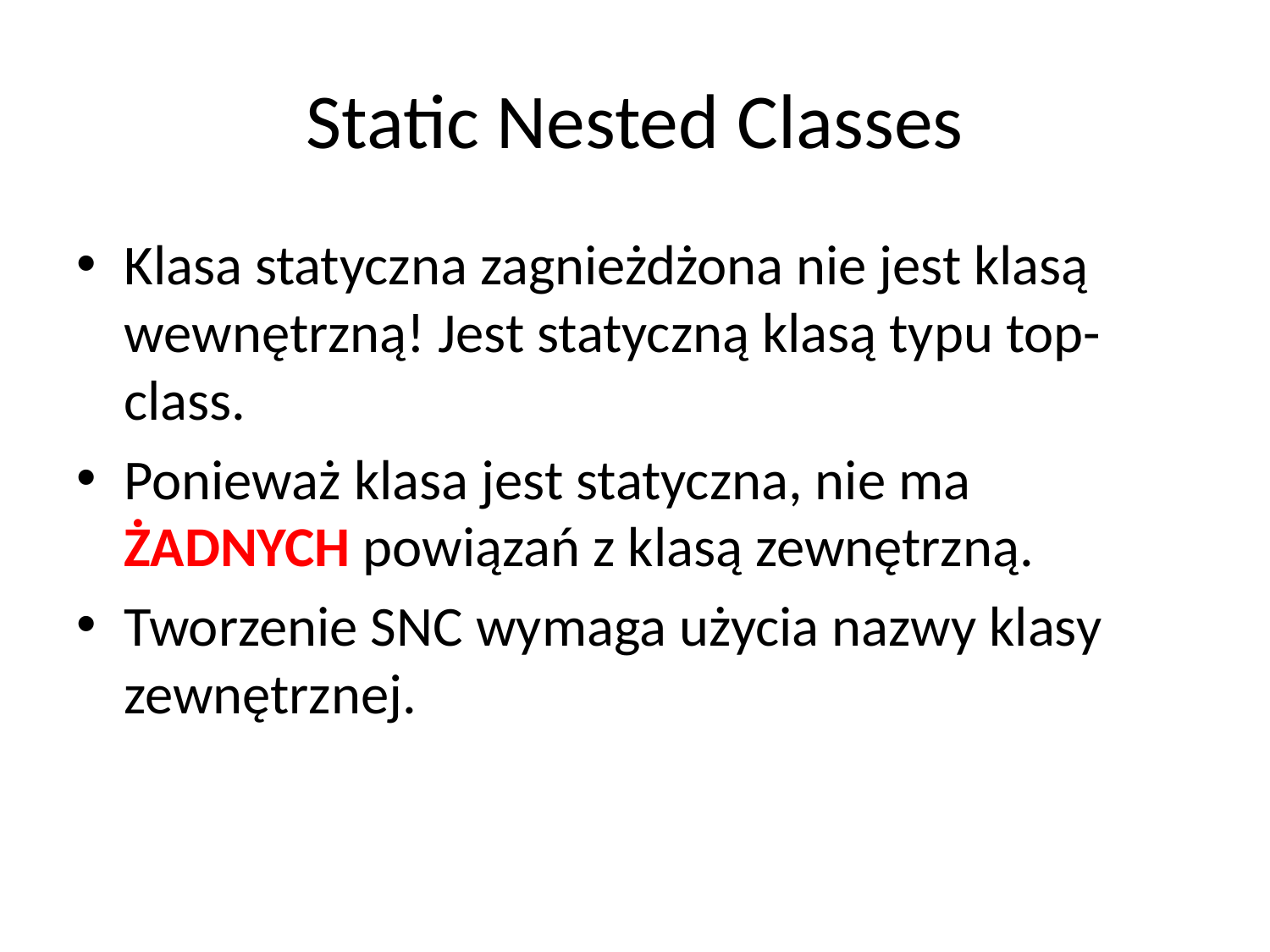

# Static Nested Classes
Klasa statyczna zagnieżdżona nie jest klasą wewnętrzną! Jest statyczną klasą typu top-class.
Ponieważ klasa jest statyczna, nie ma ŻADNYCH powiązań z klasą zewnętrzną.
Tworzenie SNC wymaga użycia nazwy klasy zewnętrznej.